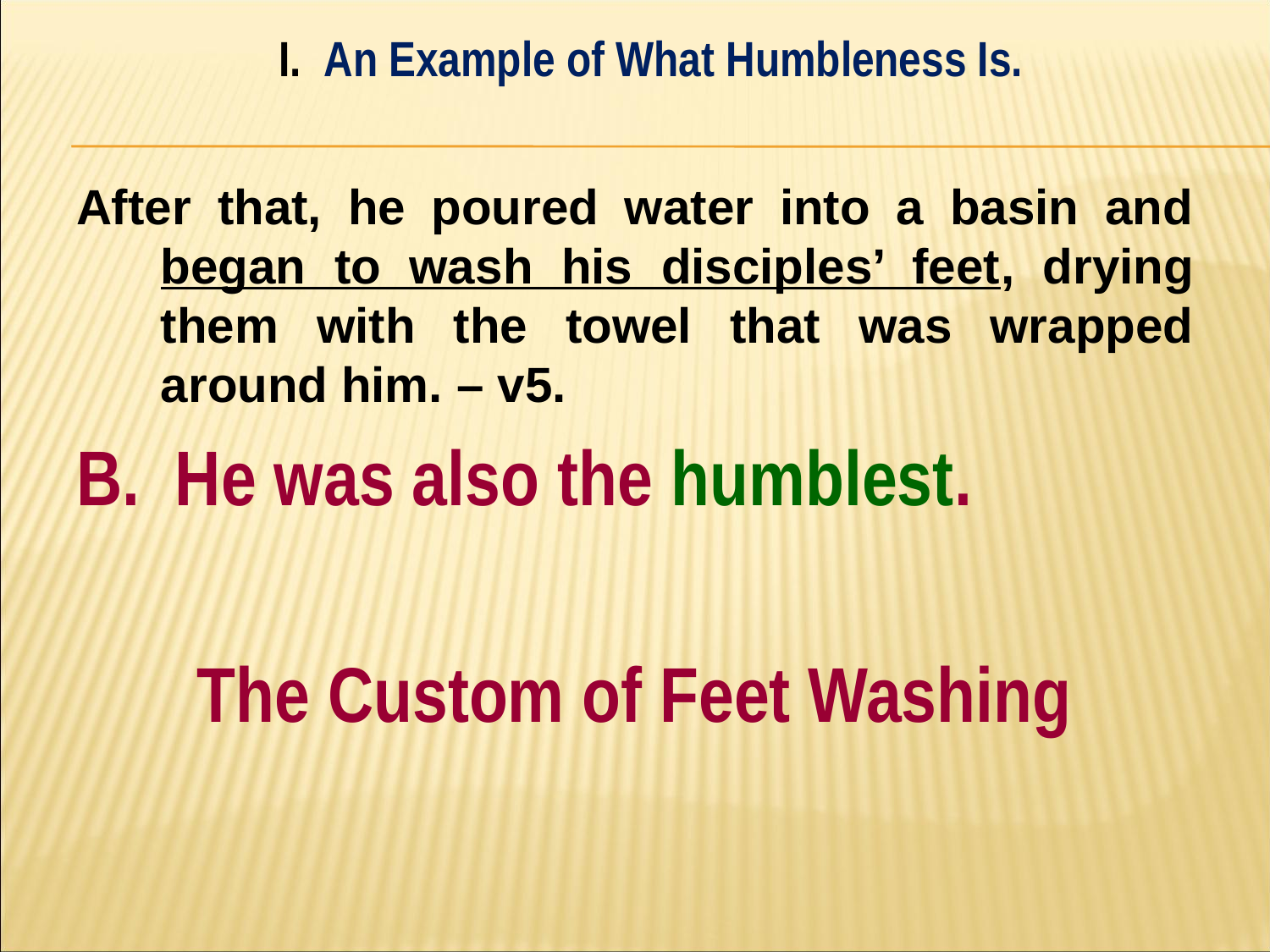

I.  An Example of What Humbleness Is.
#
After that, he poured water into a basin and began to wash his disciples’ feet, drying them with the towel that was wrapped around him. – v5.
B.  He was also the humblest.

The Custom of Feet Washing